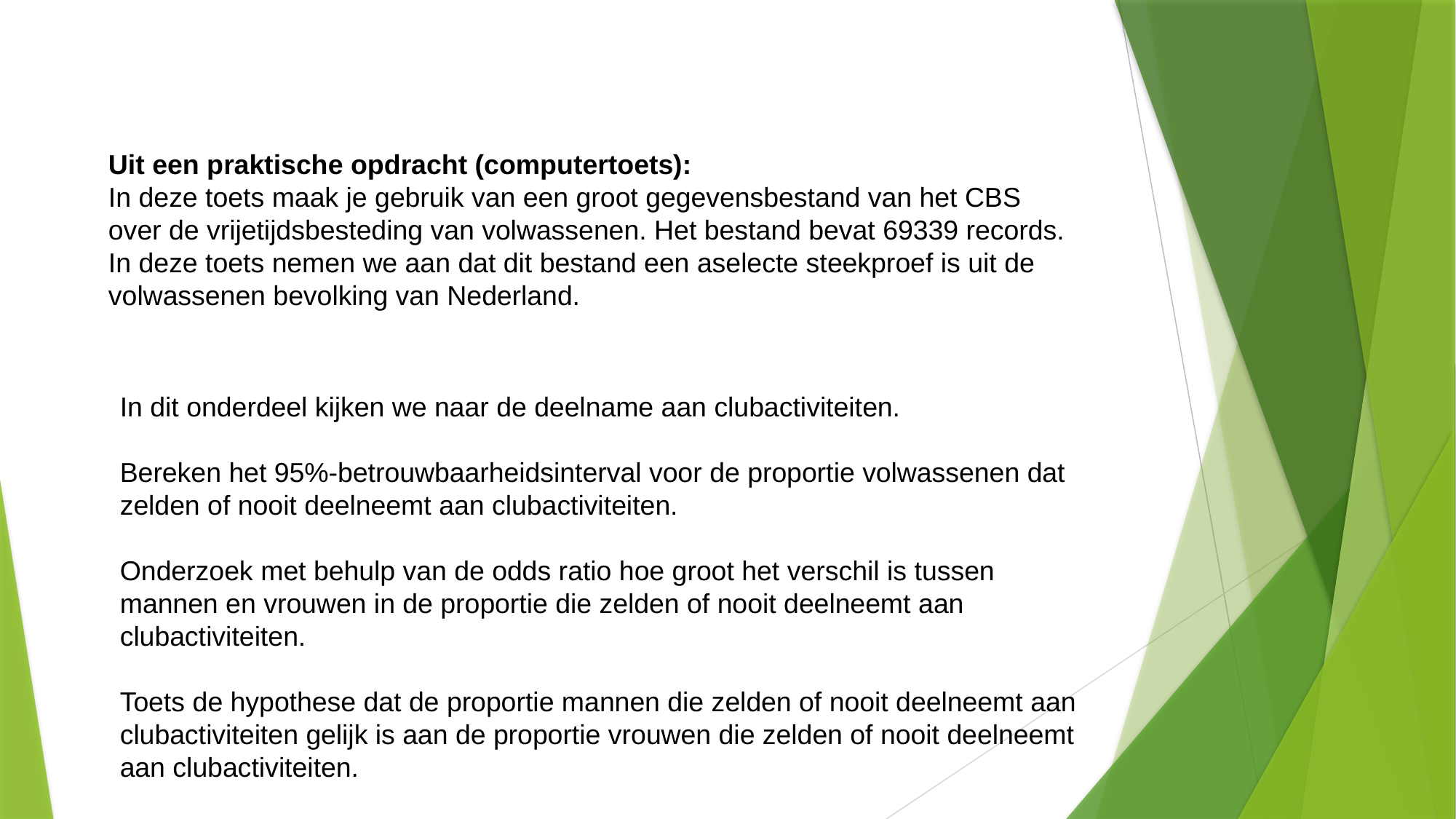

Uit een praktische opdracht (computertoets):
In deze toets maak je gebruik van een groot gegevensbestand van het CBS over de vrijetijdsbesteding van volwassenen. Het bestand bevat 69339 records. In deze toets nemen we aan dat dit bestand een aselecte steekproef is uit de volwassenen bevolking van Nederland.

In dit onderdeel kijken we naar de deelname aan clubactiviteiten.

Bereken het 95%-betrouwbaarheidsinterval voor de proportie volwassenen dat zelden of nooit deelneemt aan clubactiviteiten.

Onderzoek met behulp van de odds ratio hoe groot het verschil is tussen mannen en vrouwen in de proportie die zelden of nooit deelneemt aan clubactiviteiten.

Toets de hypothese dat de proportie mannen die zelden of nooit deelneemt aan clubactiviteiten gelijk is aan de proportie vrouwen die zelden of nooit deelneemt aan clubactiviteiten.